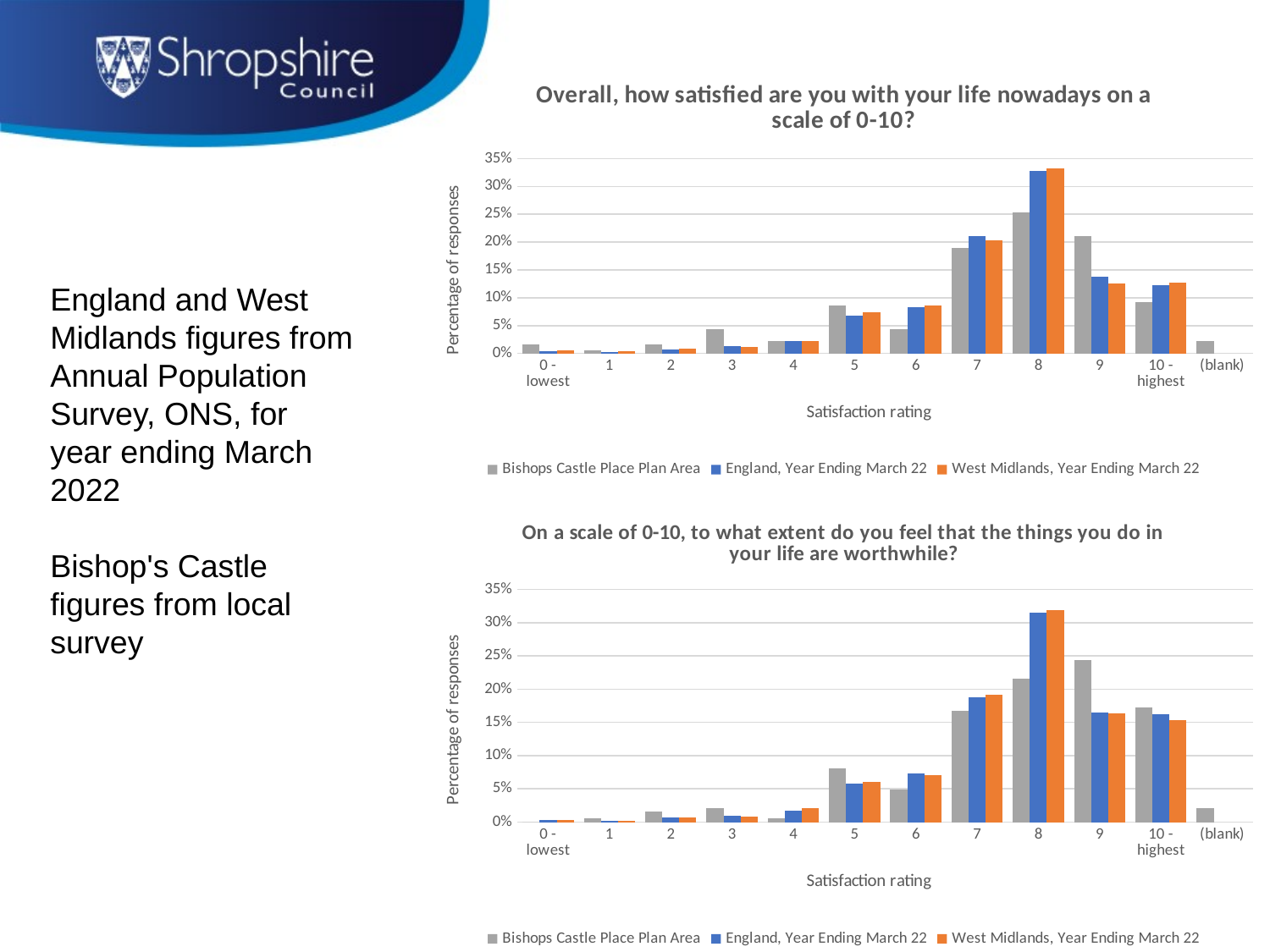

### Chart: Overall, how satisfied are you with your life nowadays on a scale of 0-10?

| Category | Bishops Castle Place Plan Area | England, Year Ending March 22 | West Midlands, Year Ending March 22 |
|---|---|---|---|
| 0 - lowest | 0.016216216216216217 | 0.0048 | 0.0054 |
| 1 | 0.005405405405405406 | 0.0031 | 0.0034 |
| 2 | 0.016216216216216217 | 0.0075 | 0.0089 |
| 3 | 0.043243243243243246 | 0.0125 | 0.0114 |
| 4 | 0.021621621621621623 | 0.0219 | 0.0229 |
| 5 | 0.08648648648648649 | 0.0681 | 0.0742 |
| 6 | 0.043243243243243246 | 0.0823 | 0.0858 |
| 7 | 0.1891891891891892 | 0.2112 | 0.203 |
| 8 | 0.25405405405405407 | 0.3284 | 0.3318 |
| 9 | 0.21081081081081082 | 0.1381 | 0.1261 |
| 10 - highest | 0.0918918918918919 | 0.122 | 0.127 |
| (blank) | 0.021621621621621623 | None | None |
England and West Midlands figures from Annual Population Survey, ONS, for year ending March 2022

Bishop's Castle figures from local survey

### Chart: On a scale of 0-10, to what extent do you feel that the things you do in your life are worthwhile?

| Category | Bishops Castle Place Plan Area | England, Year Ending March 22 | West Midlands, Year Ending March 22 |
|---|---|---|---|
| 0 - lowest | 0.0 | 0.0038 | 0.0036 |
| 1 | 0.005405405405405406 | 0.002 | 0.002 |
| 2 | 0.016216216216216217 | 0.0066 | 0.007 |
| 3 | 0.021621621621621623 | 0.0096 | 0.0088 |
| 4 | 0.005405405405405406 | 0.0177 | 0.0208 |
| 5 | 0.08108108108108109 | 0.0575 | 0.0603 |
| 6 | 0.04864864864864865 | 0.0736 | 0.07 |
| 7 | 0.16756756756756758 | 0.1877 | 0.192 |
| 8 | 0.21621621621621623 | 0.3155 | 0.3186 |
| 9 | 0.24324324324324326 | 0.1644 | 0.1636 |
| 10 - highest | 0.17297297297297298 | 0.1618 | 0.1532 |
| (blank) | 0.021621621621621623 | None | None |
28